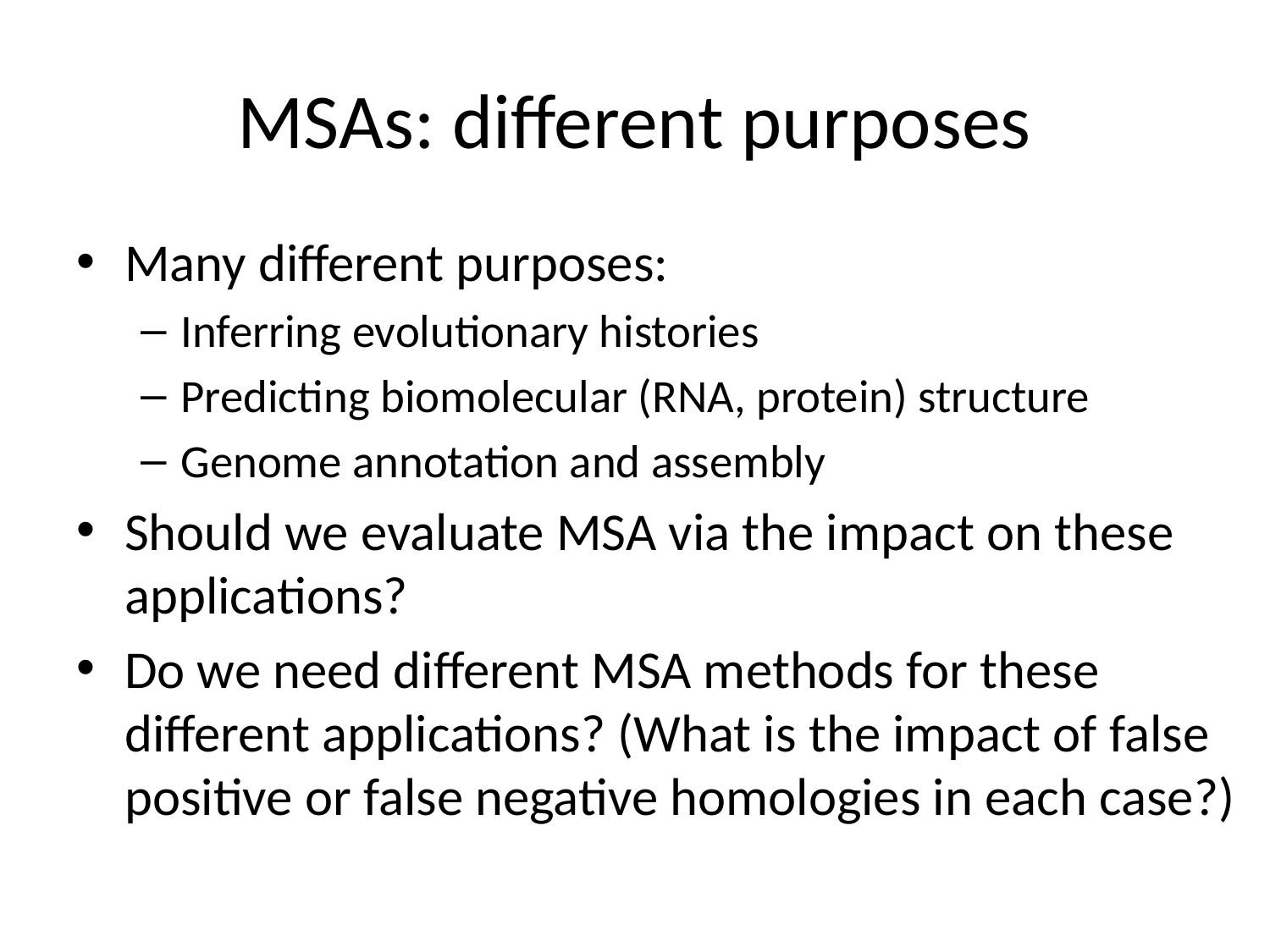

# MSAs: different purposes
Many different purposes:
Inferring evolutionary histories
Predicting biomolecular (RNA, protein) structure
Genome annotation and assembly
Should we evaluate MSA via the impact on these applications?
Do we need different MSA methods for these different applications? (What is the impact of false positive or false negative homologies in each case?)